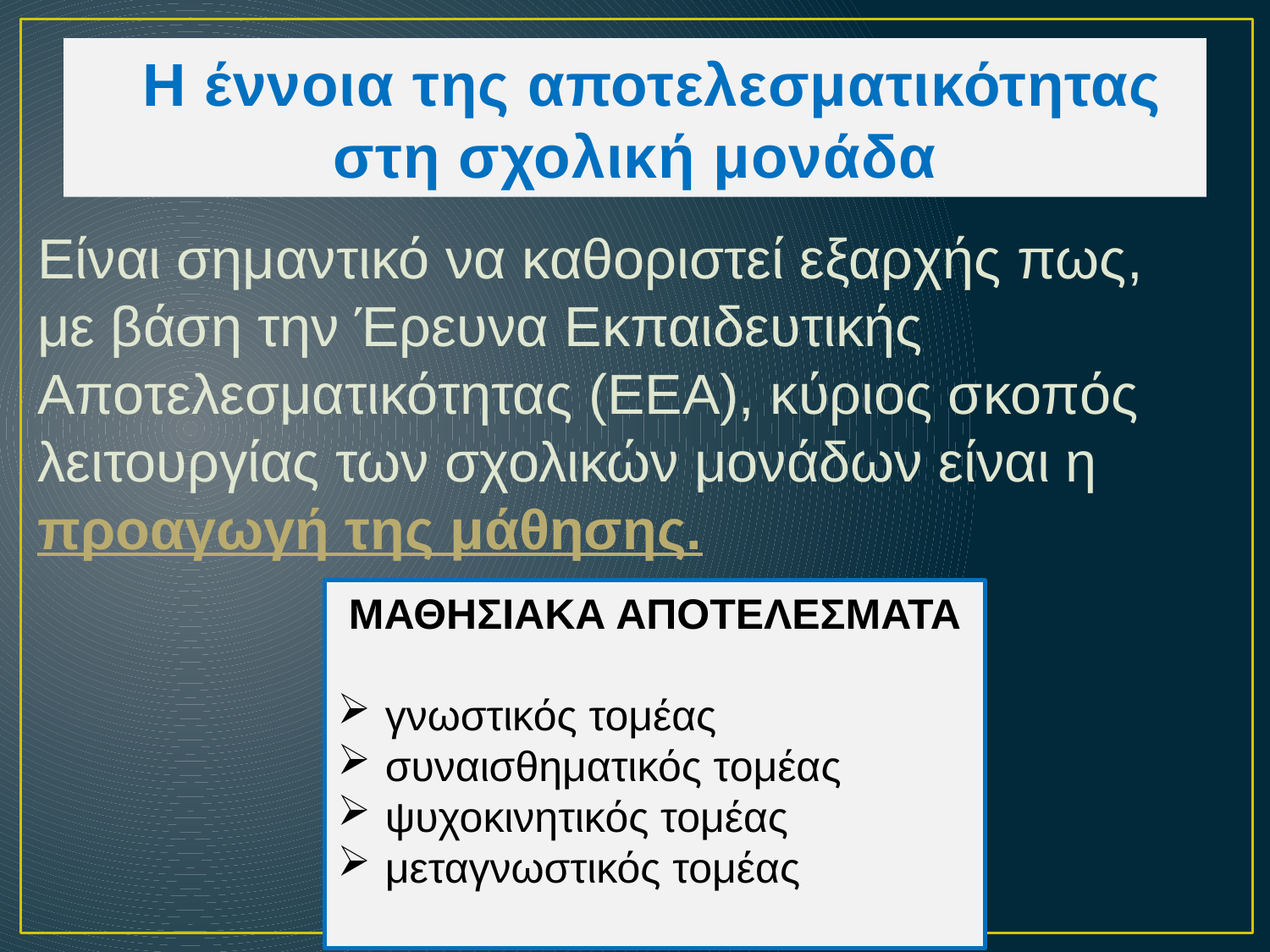

# Η έννοια της αποτελεσματικότητας στη σχολική μονάδα
Είναι σημαντικό να καθοριστεί εξαρχής πως, με βάση την Έρευνα Εκπαιδευτικής Αποτελεσματικότητας (ΕΕΑ), κύριος σκοπός λειτουργίας των σχολικών μονάδων είναι η προαγωγή της μάθησης.

ΜΑΘΗΣΙΑΚΑ ΑΠΟΤΕΛΕΣΜΑΤΑ

γνωστικός τομέας
συναισθηματικός τομέας
ψυχοκινητικός τομέας
μεταγνωστικός τομέας